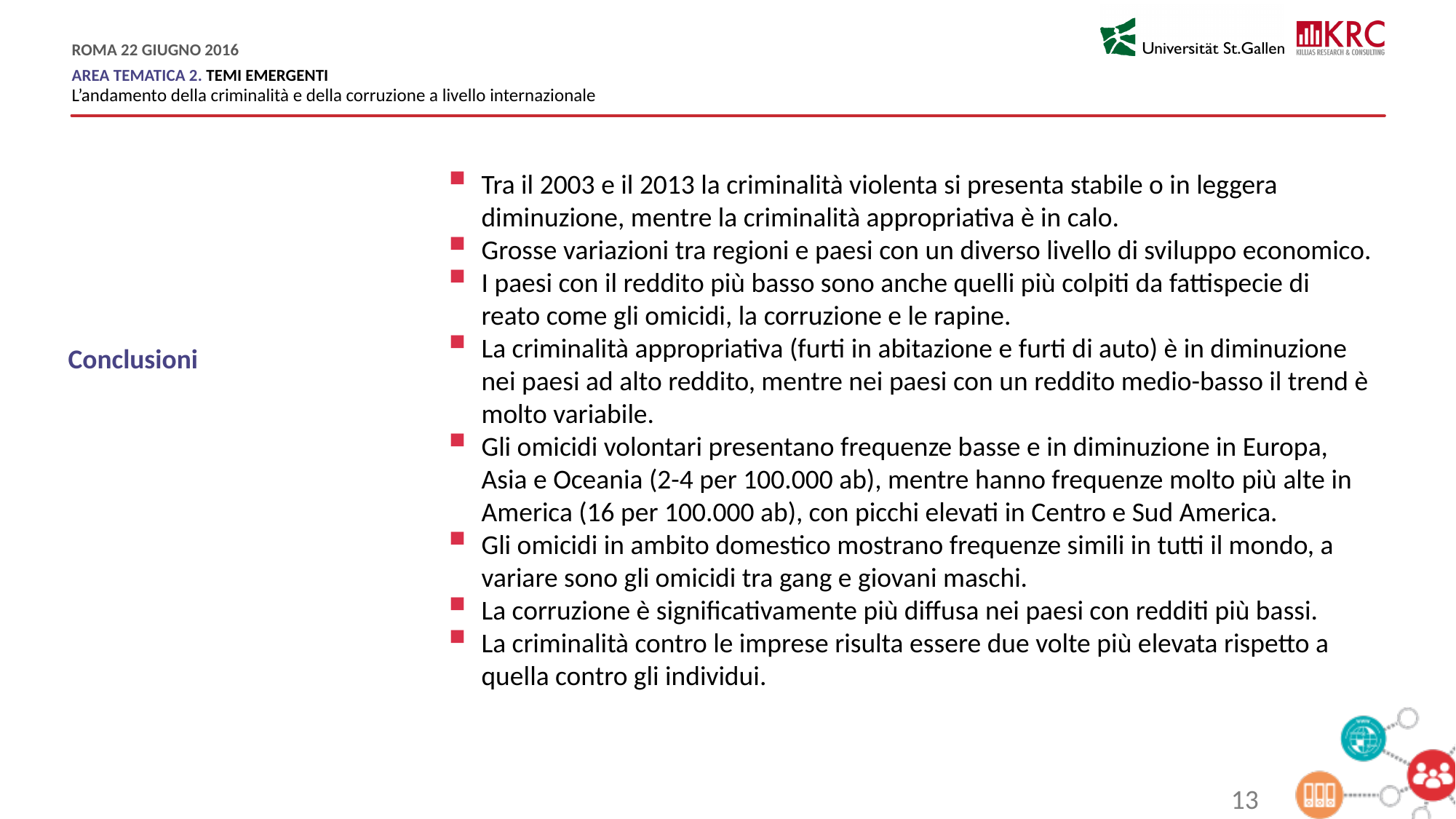

Tra il 2003 e il 2013 la criminalità violenta si presenta stabile o in leggera diminuzione, mentre la criminalità appropriativa è in calo.
Grosse variazioni tra regioni e paesi con un diverso livello di sviluppo economico.
I paesi con il reddito più basso sono anche quelli più colpiti da fattispecie di reato come gli omicidi, la corruzione e le rapine.
La criminalità appropriativa (furti in abitazione e furti di auto) è in diminuzione nei paesi ad alto reddito, mentre nei paesi con un reddito medio-basso il trend è molto variabile.
Gli omicidi volontari presentano frequenze basse e in diminuzione in Europa, Asia e Oceania (2-4 per 100.000 ab), mentre hanno frequenze molto più alte in America (16 per 100.000 ab), con picchi elevati in Centro e Sud America.
Gli omicidi in ambito domestico mostrano frequenze simili in tutti il mondo, a variare sono gli omicidi tra gang e giovani maschi.
La corruzione è significativamente più diffusa nei paesi con redditi più bassi.
La criminalità contro le imprese risulta essere due volte più elevata rispetto a quella contro gli individui.
Conclusioni
13